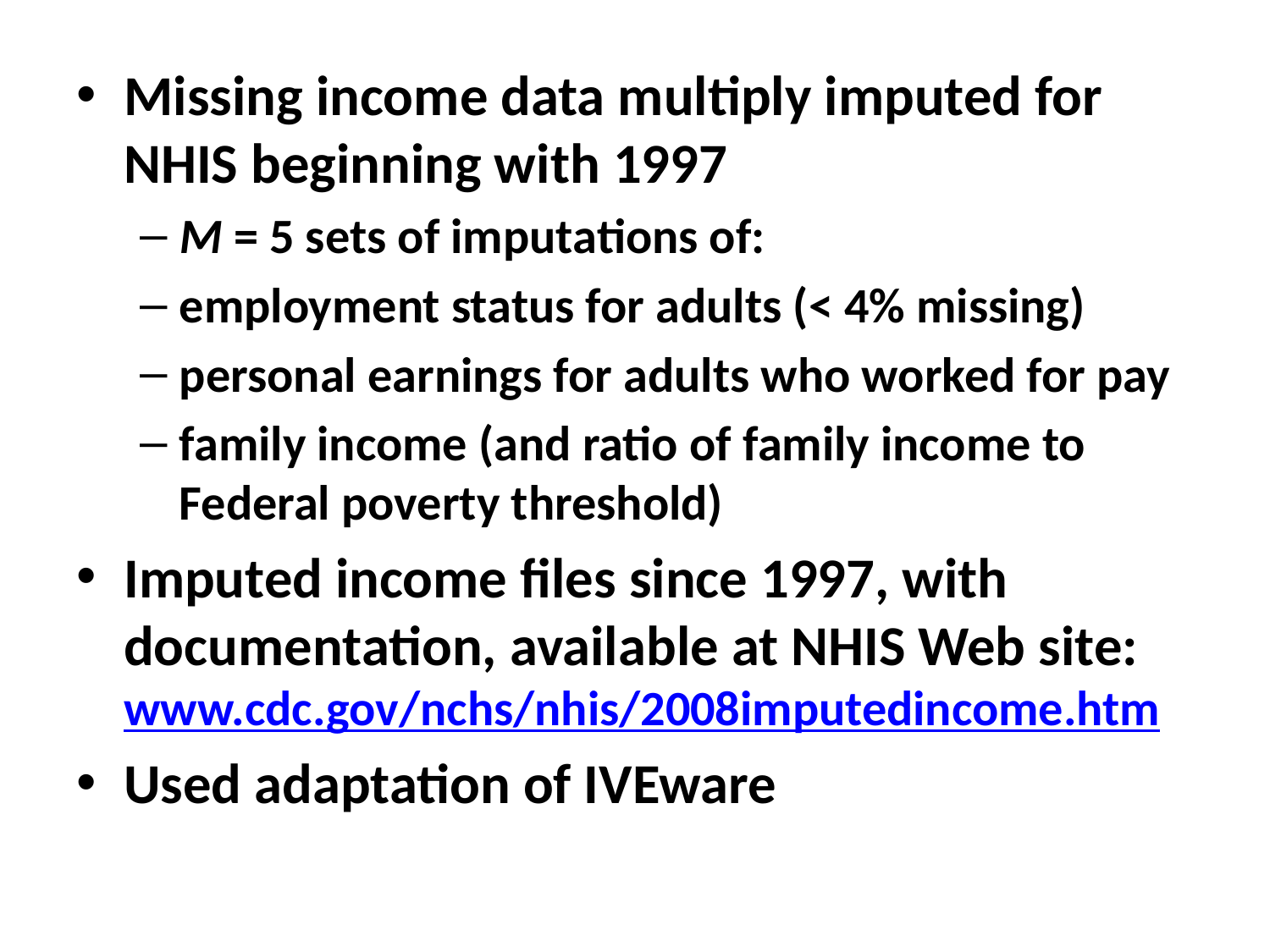

#
Missing income data multiply imputed for NHIS beginning with 1997
M = 5 sets of imputations of:
employment status for adults (< 4% missing)
personal earnings for adults who worked for pay
family income (and ratio of family income to Federal poverty threshold)
Imputed income files since 1997, with documentation, available at NHIS Web site: www.cdc.gov/nchs/nhis/2008imputedincome.htm
Used adaptation of IVEware